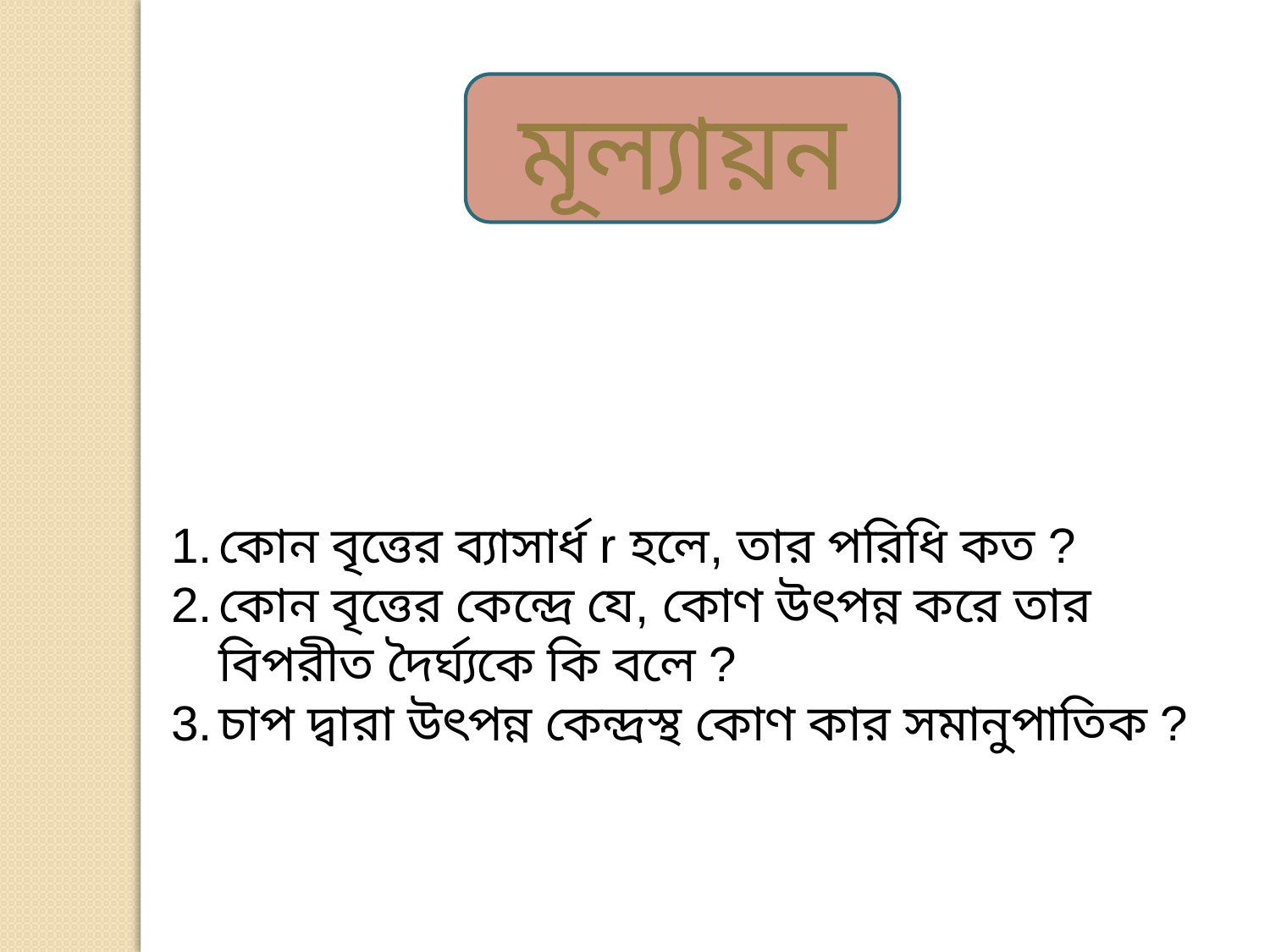

মূল্যায়ন
কোন বৃত্তের ব্যাসার্ধ r হলে, তার পরিধি কত ?
কোন বৃত্তের কেন্দ্রে যে, কোণ উৎপন্ন করে তার বিপরীত দৈর্ঘ্যকে কি বলে ?
চাপ দ্বারা উৎপন্ন কেন্দ্রস্থ কোণ কার সমানুপাতিক ?